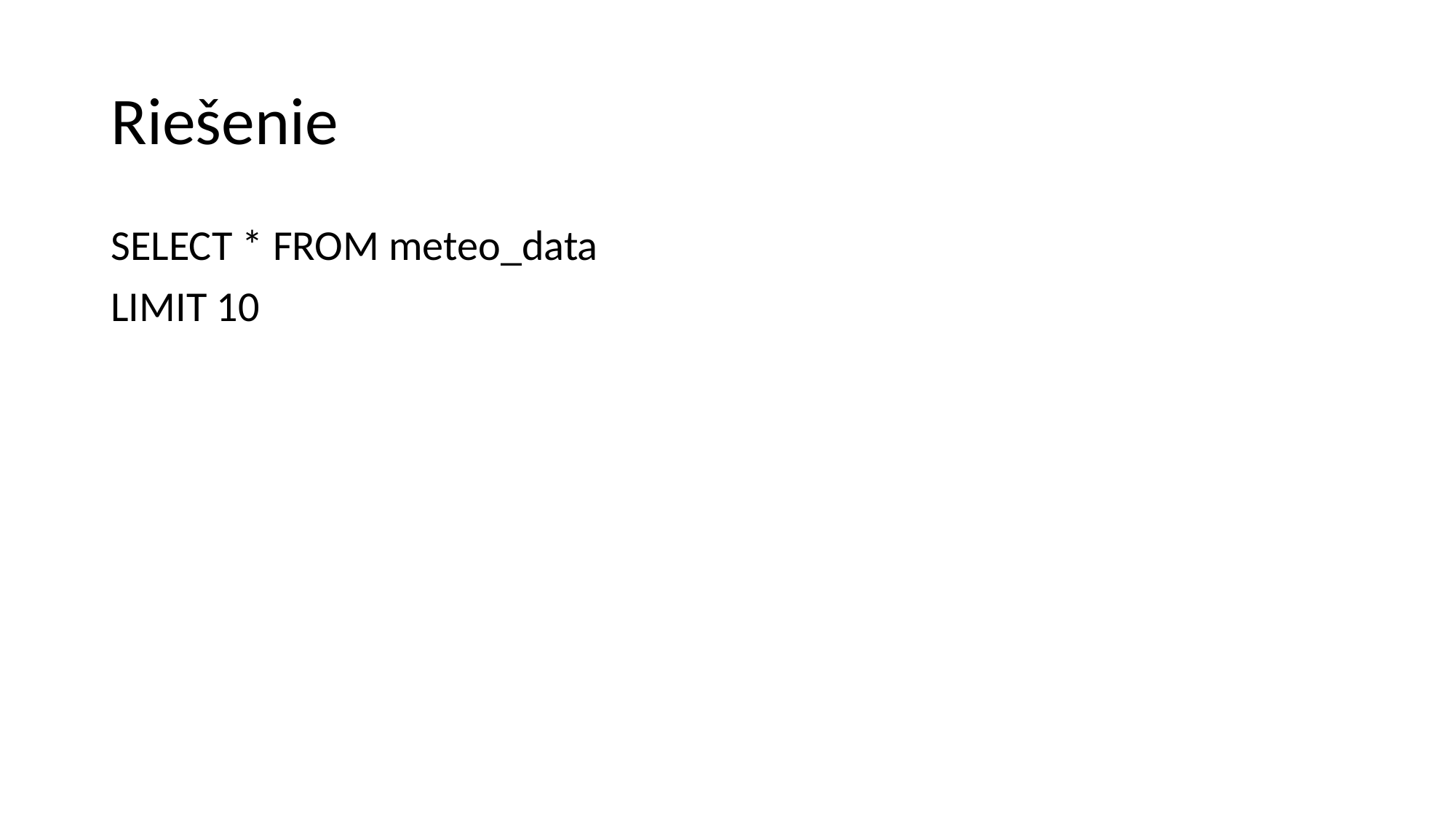

# Riešenie
SELECT * FROM meteo_data
LIMIT 10